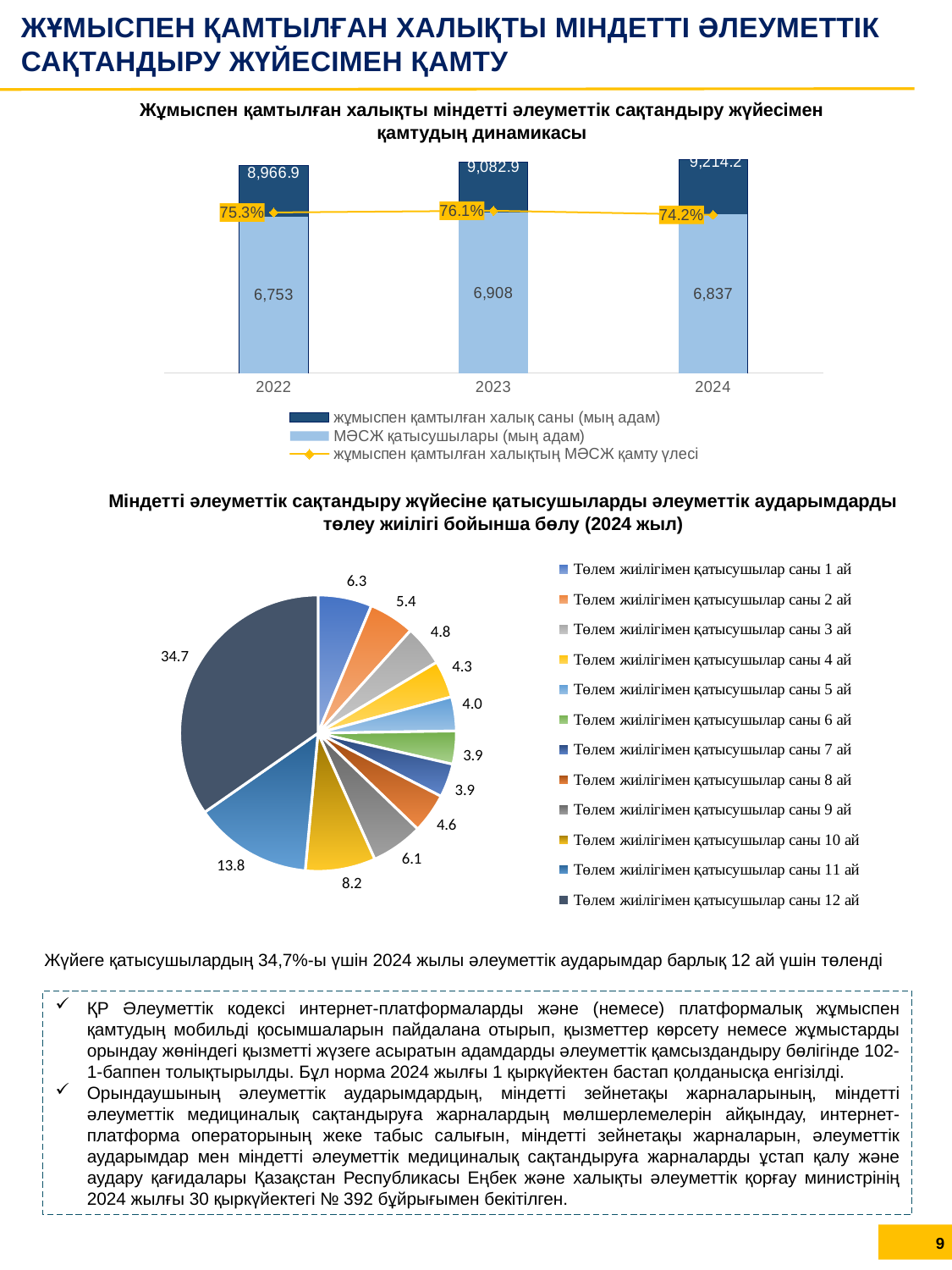

ЖҰМЫСПЕН ҚАМТЫЛҒАН ХАЛЫҚТЫ МІНДЕТТІ ӘЛЕУМЕТТІК САҚТАНДЫРУ ЖҮЙЕСІМЕН ҚАМТУ
Жұмыспен қамтылған халықты міндетті әлеуметтік сақтандыру жүйесімен қамтудың динамикасы

### Chart

| Category | жұмыспен қамтылған халық саны (мың адам) | МӘСЖ қатысушылары (мың адам) | жұмыспен қамтылған халықтың МӘСЖ қамту үлесі |
|---|---|---|---|
| 2022 | 8966.9 | 6753.3 | 0.753 |
| 2023 | 9082.9 | 6908.0 | 0.761 |
| 2024 | 9214.2 | 6837.0 | 0.742 |
Міндетті әлеуметтік сақтандыру жүйесіне қатысушыларды әлеуметтік аударымдарды төлеу жиілігі бойынша бөлу (2024 жыл)

[unsupported chart]

Жүйеге қатысушылардың 34,7%-ы үшін 2024 жылы әлеуметтік аударымдар барлық 12 ай үшін төленді
ҚР Әлеуметтік кодексі интернет-платформаларды және (немесе) платформалық жұмыспен қамтудың мобильді қосымшаларын пайдалана отырып, қызметтер көрсету немесе жұмыстарды орындау жөніндегі қызметті жүзеге асыратын адамдарды әлеуметтік қамсыздандыру бөлігінде 102-1-баппен толықтырылды. Бұл норма 2024 жылғы 1 қыркүйектен бастап қолданысқа енгізілді.
Орындаушының әлеуметтік аударымдардың, міндетті зейнетақы жарналарының, міндетті әлеуметтік медициналық сақтандыруға жарналардың мөлшерлемелерін айқындау, интернет-платформа операторының жеке табыс салығын, міндетті зейнетақы жарналарын, әлеуметтік аударымдар мен міндетті әлеуметтік медициналық сақтандыруға жарналарды ұстап қалу және аудару қағидалары Қазақстан Республикасы Еңбек және халықты әлеуметтік қорғау министрінің 2024 жылғы 30 қыркүйектегі № 392 бұйрығымен бекітілген.

9